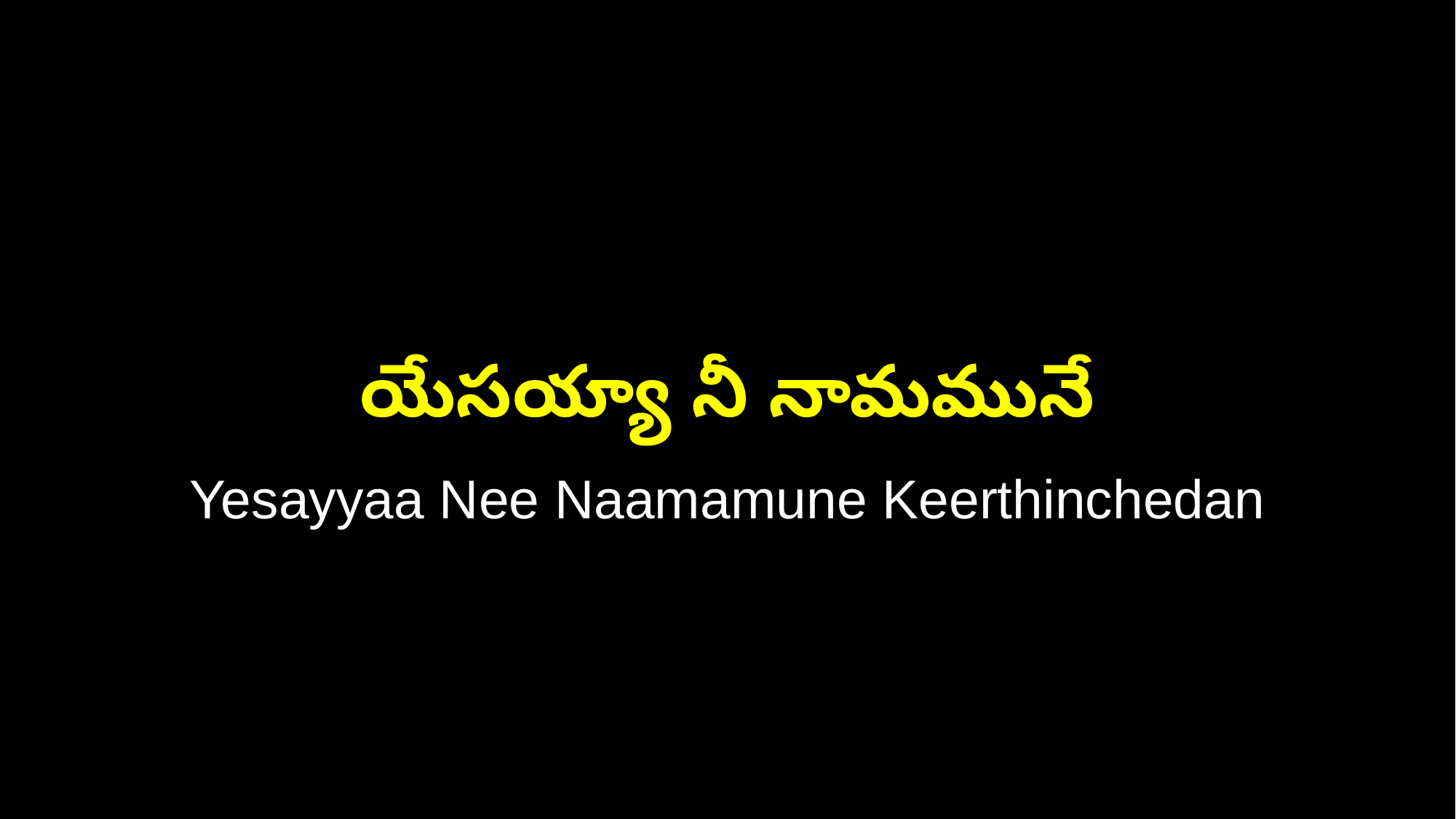

యేసయ్యా నీ నామమునే
Yesayyaa Nee Naamamune Keerthinchedan